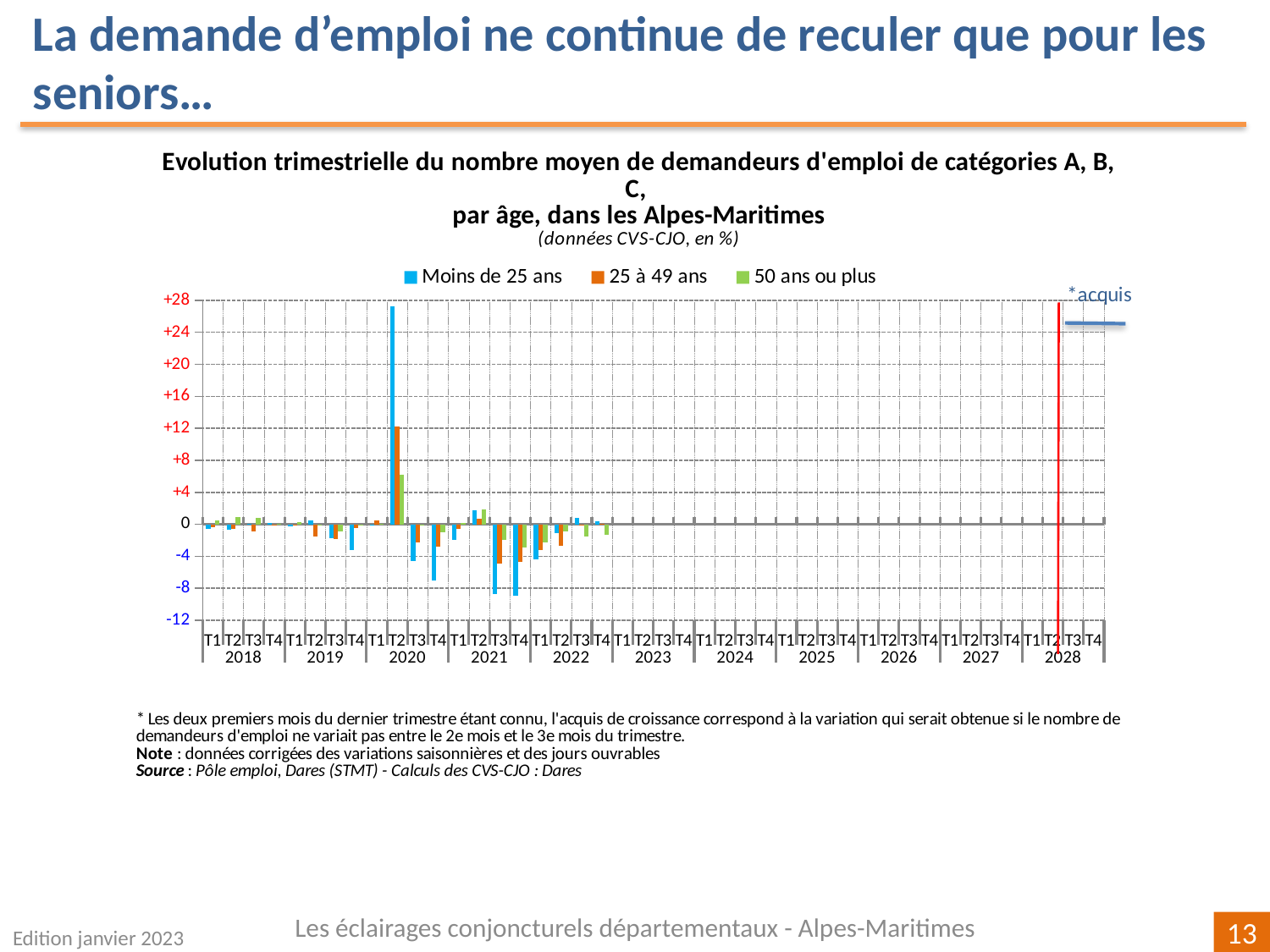

La demande d’emploi ne continue de reculer que pour les seniors…

[unsupported chart]

Les éclairages conjoncturels départementaux - Alpes-Maritimes
Edition janvier 2023
13